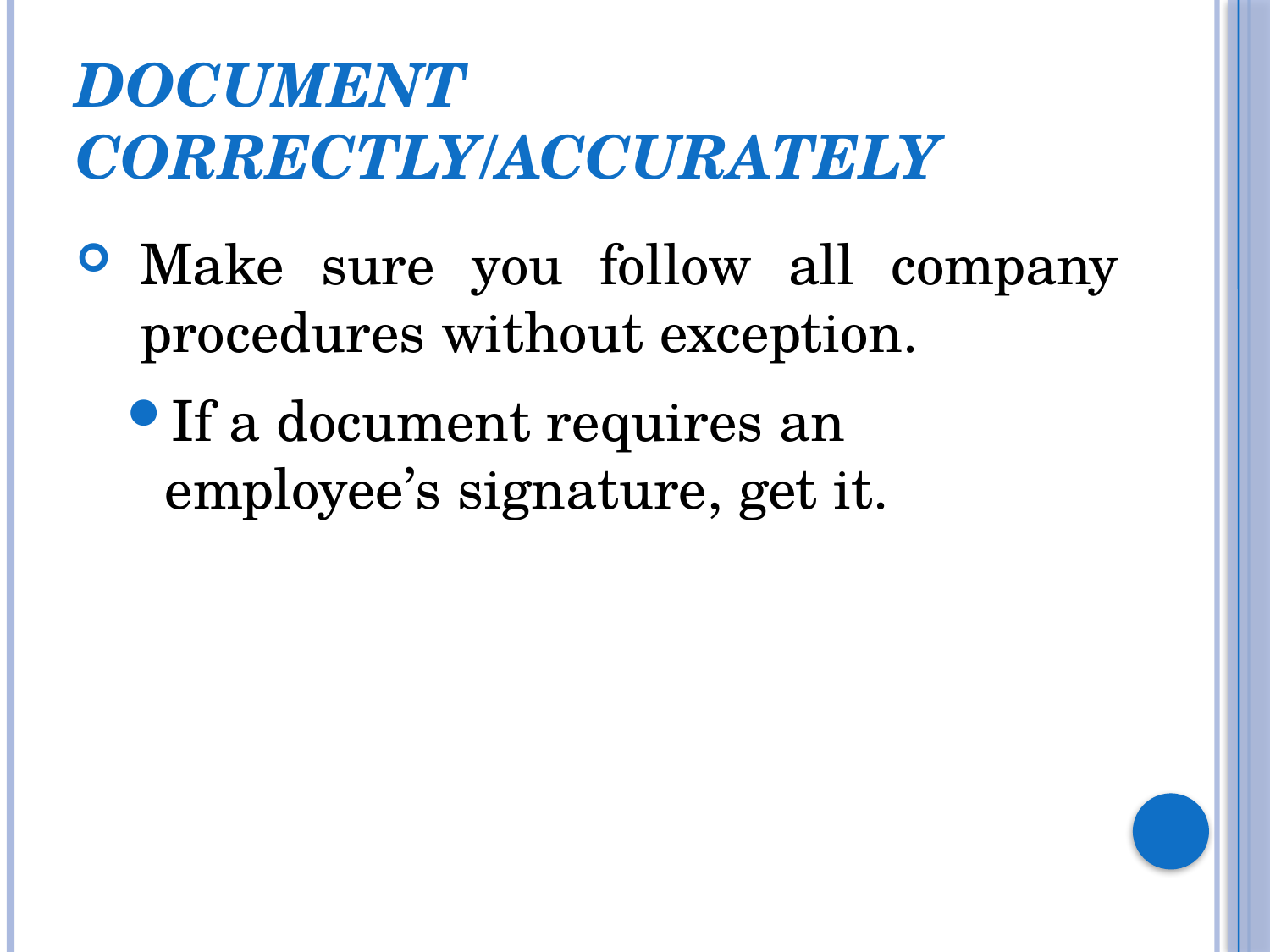

# Document Correctly/Accurately
Make sure you follow all company procedures without exception.
If a document requires an employee’s signature, get it.